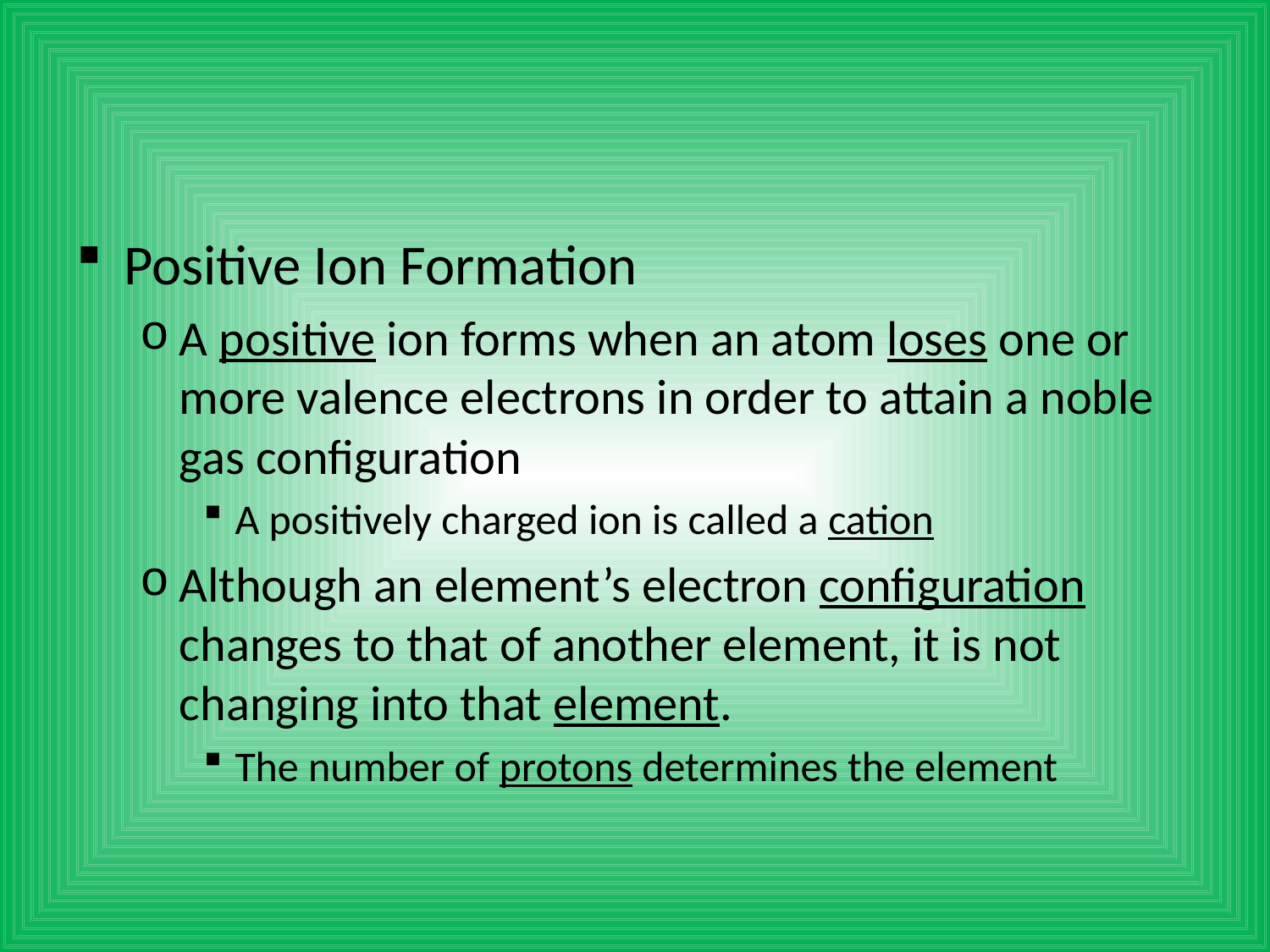

#
Positive Ion Formation
A positive ion forms when an atom loses one or more valence electrons in order to attain a noble gas configuration
A positively charged ion is called a cation
Although an element’s electron configuration changes to that of another element, it is not changing into that element.
The number of protons determines the element